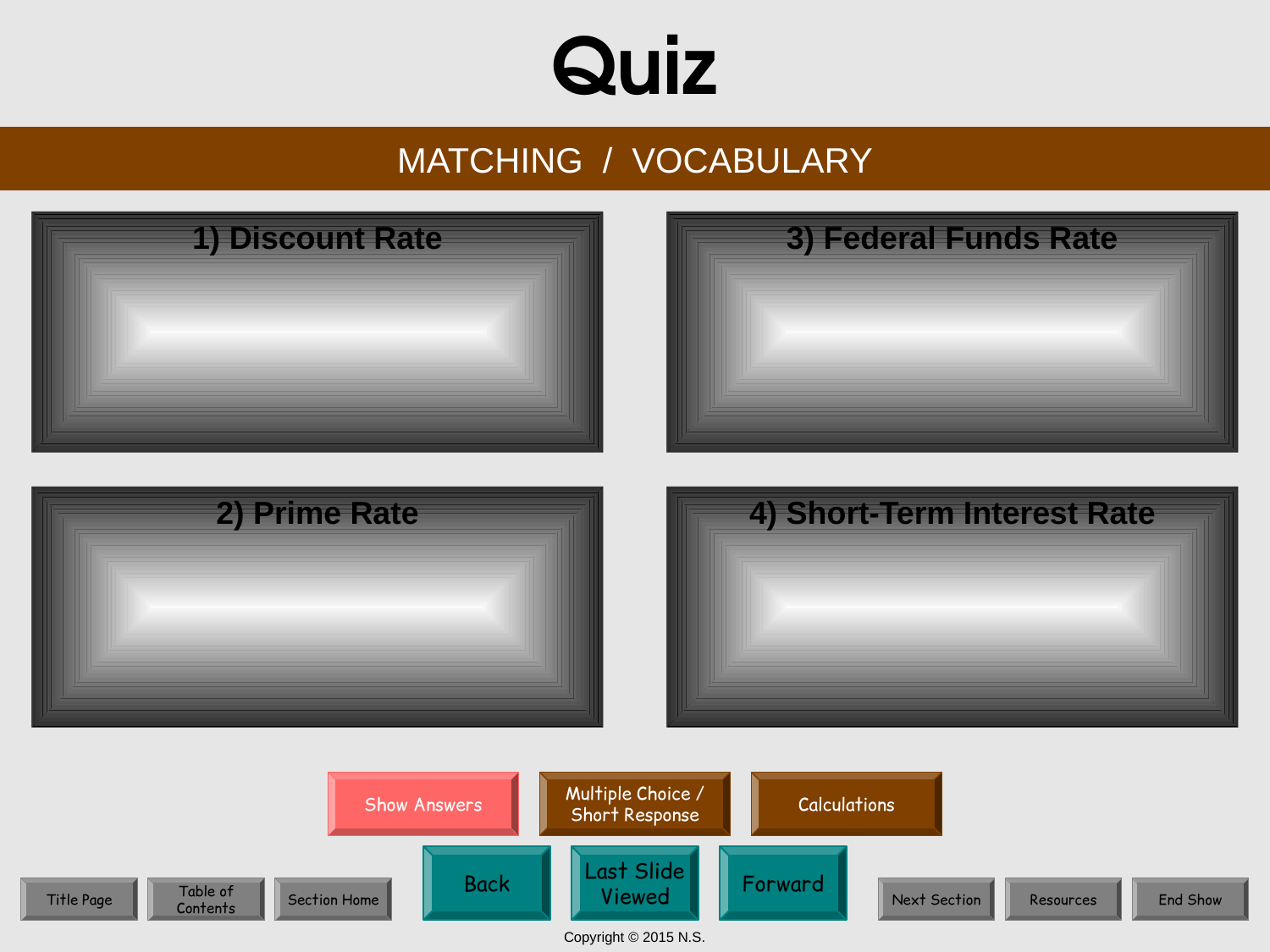

# Quiz
MATCHING  /  VOCABULARY
1) Discount Rate

3) Federal Funds Rate

2) Prime Rate

4) Short-Term Interest Rate

Show Answers
Multiple Choice /
Short Response
Calculations